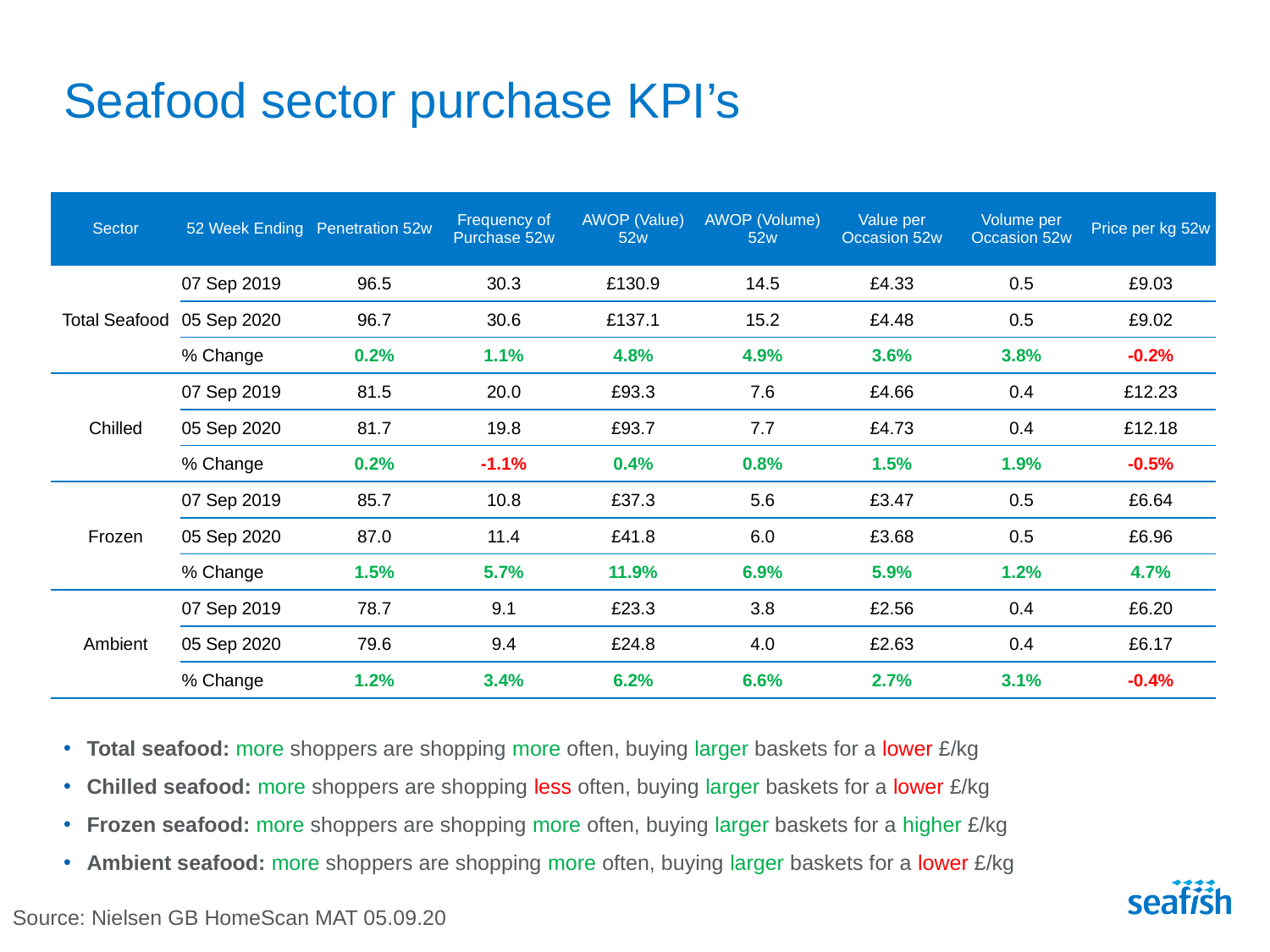

# Seafood sector purchase KPI’s
| Sector | 52 Week Ending | Penetration 52w | Frequency of Purchase 52w | AWOP (Value) 52w | AWOP (Volume) 52w | Value per Occasion 52w | Volume per Occasion 52w | Price per kg 52w |
| --- | --- | --- | --- | --- | --- | --- | --- | --- |
| Total Seafood | 07 Sep 2019 | 96.5 | 30.3 | £130.9 | 14.5 | £4.33 | 0.5 | £9.03 |
|  | 05 Sep 2020 | 96.7 | 30.6 | £137.1 | 15.2 | £4.48 | 0.5 | £9.02 |
|  | % Change | 0.2% | 1.1% | 4.8% | 4.9% | 3.6% | 3.8% | -0.2% |
| Chilled | 07 Sep 2019 | 81.5 | 20.0 | £93.3 | 7.6 | £4.66 | 0.4 | £12.23 |
|  | 05 Sep 2020 | 81.7 | 19.8 | £93.7 | 7.7 | £4.73 | 0.4 | £12.18 |
|  | % Change | 0.2% | -1.1% | 0.4% | 0.8% | 1.5% | 1.9% | -0.5% |
| Frozen | 07 Sep 2019 | 85.7 | 10.8 | £37.3 | 5.6 | £3.47 | 0.5 | £6.64 |
|  | 05 Sep 2020 | 87.0 | 11.4 | £41.8 | 6.0 | £3.68 | 0.5 | £6.96 |
|  | % Change | 1.5% | 5.7% | 11.9% | 6.9% | 5.9% | 1.2% | 4.7% |
| Ambient | 07 Sep 2019 | 78.7 | 9.1 | £23.3 | 3.8 | £2.56 | 0.4 | £6.20 |
|  | 05 Sep 2020 | 79.6 | 9.4 | £24.8 | 4.0 | £2.63 | 0.4 | £6.17 |
|  | % Change | 1.2% | 3.4% | 6.2% | 6.6% | 2.7% | 3.1% | -0.4% |
Total seafood: more shoppers are shopping more often, buying larger baskets for a lower £/kg
Chilled seafood: more shoppers are shopping less often, buying larger baskets for a lower £/kg
Frozen seafood: more shoppers are shopping more often, buying larger baskets for a higher £/kg
Ambient seafood: more shoppers are shopping more often, buying larger baskets for a lower £/kg
Source: Nielsen GB HomeScan MAT 05.09.20